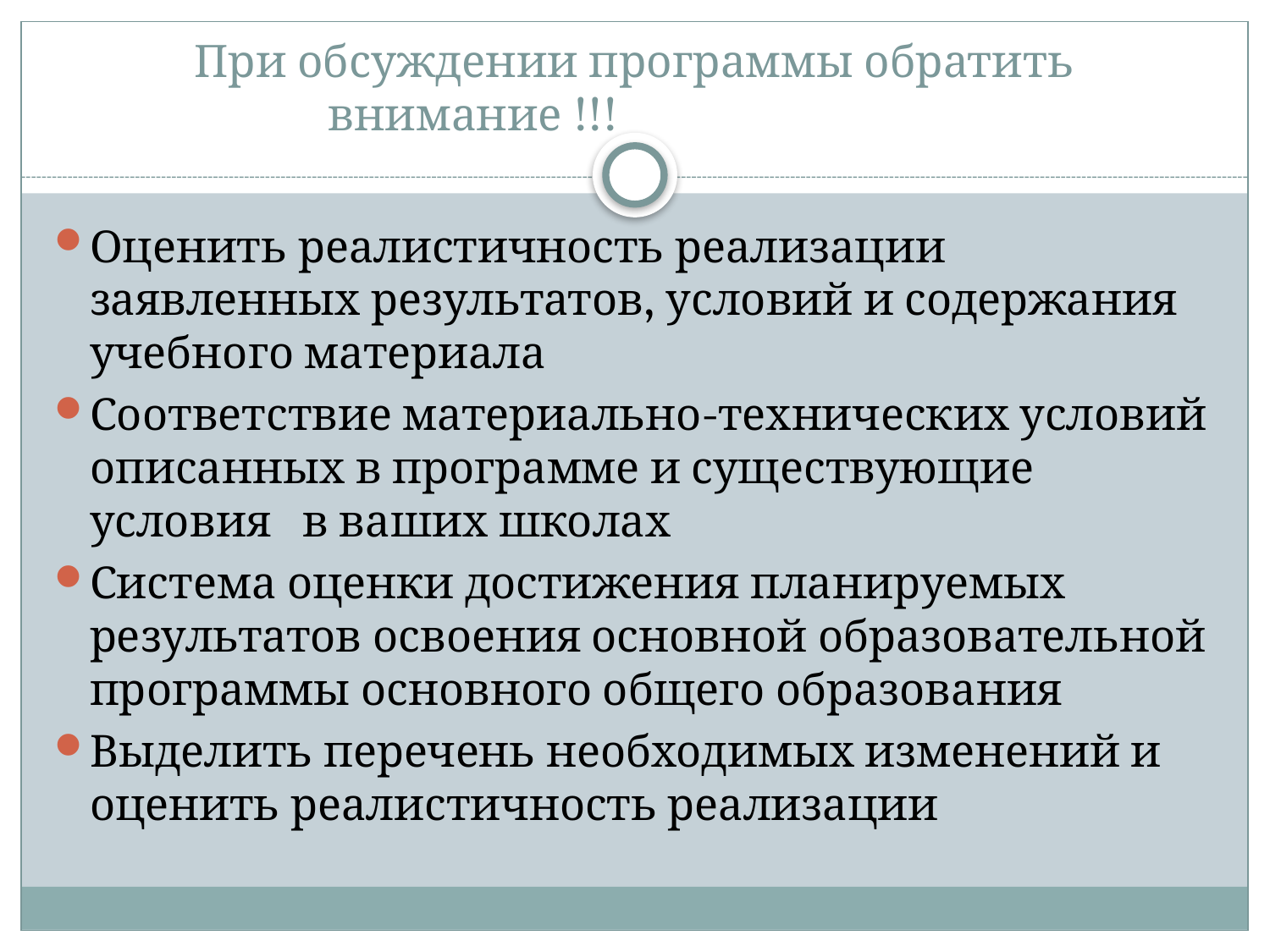

# При обсуждении программы обратить внимание !!!
Оценить реалистичность реализации заявленных результатов, условий и содержания учебного материала
Соответствие материально-технических условий описанных в программе и существующие условия   в ваших школах
Система оценки достижения планируемых результатов освоения основной образовательной программы основного общего образования
Выделить перечень необходимых изменений и оценить реалистичность реализации